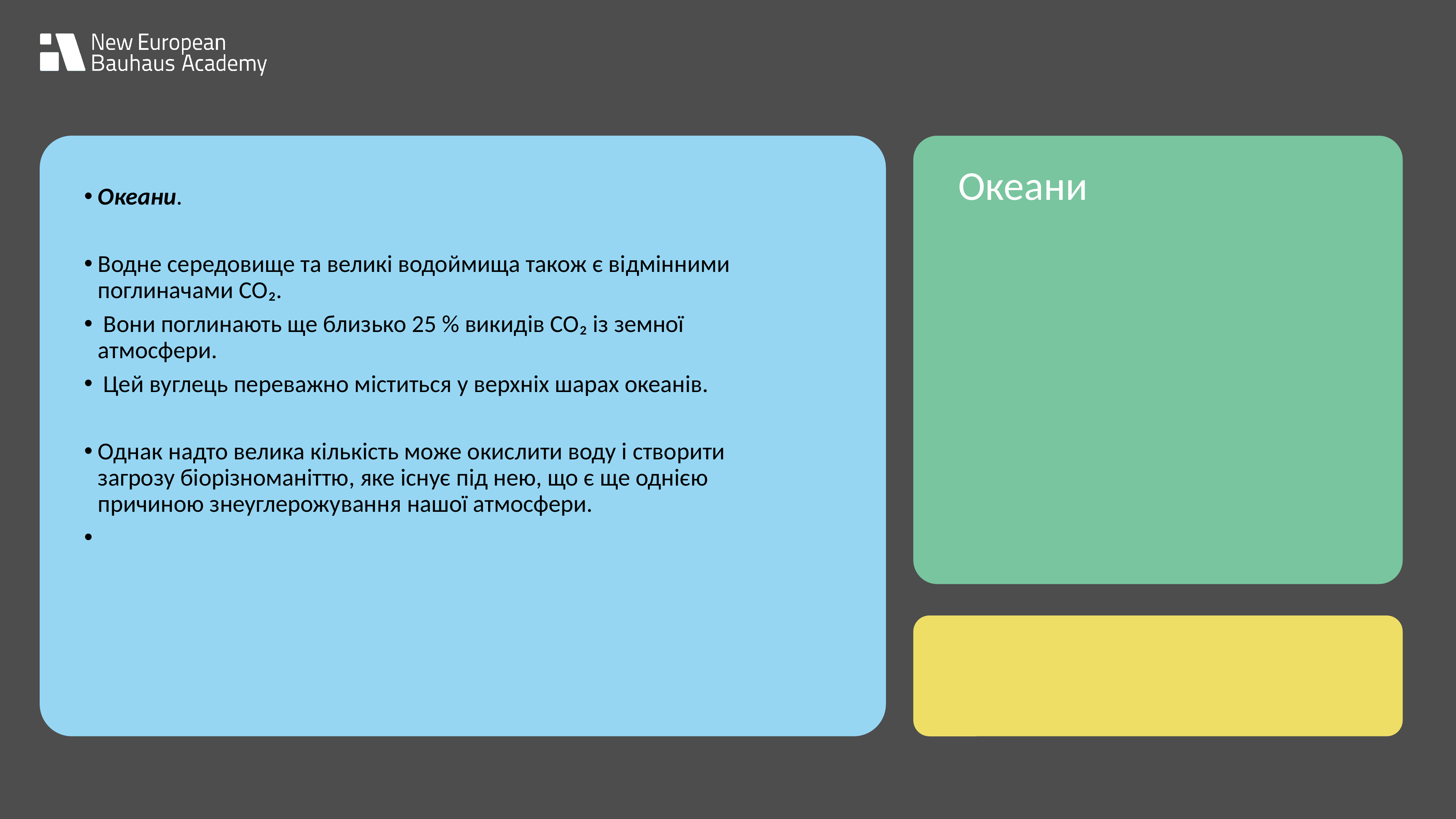

Океани.

Водне середовище та великі водоймища також є відмінними поглиначами CO₂.
 Вони поглинають ще близько 25 % викидів CO₂ із земної атмосфери.
 Цей вуглець переважно міститься у верхніх шарах океанів.

Однак надто велика кількість може окислити воду і створити загрозу біорізноманіттю, яке існує під нею, що є ще однією причиною знеуглерожування нашої атмосфери.

Океани